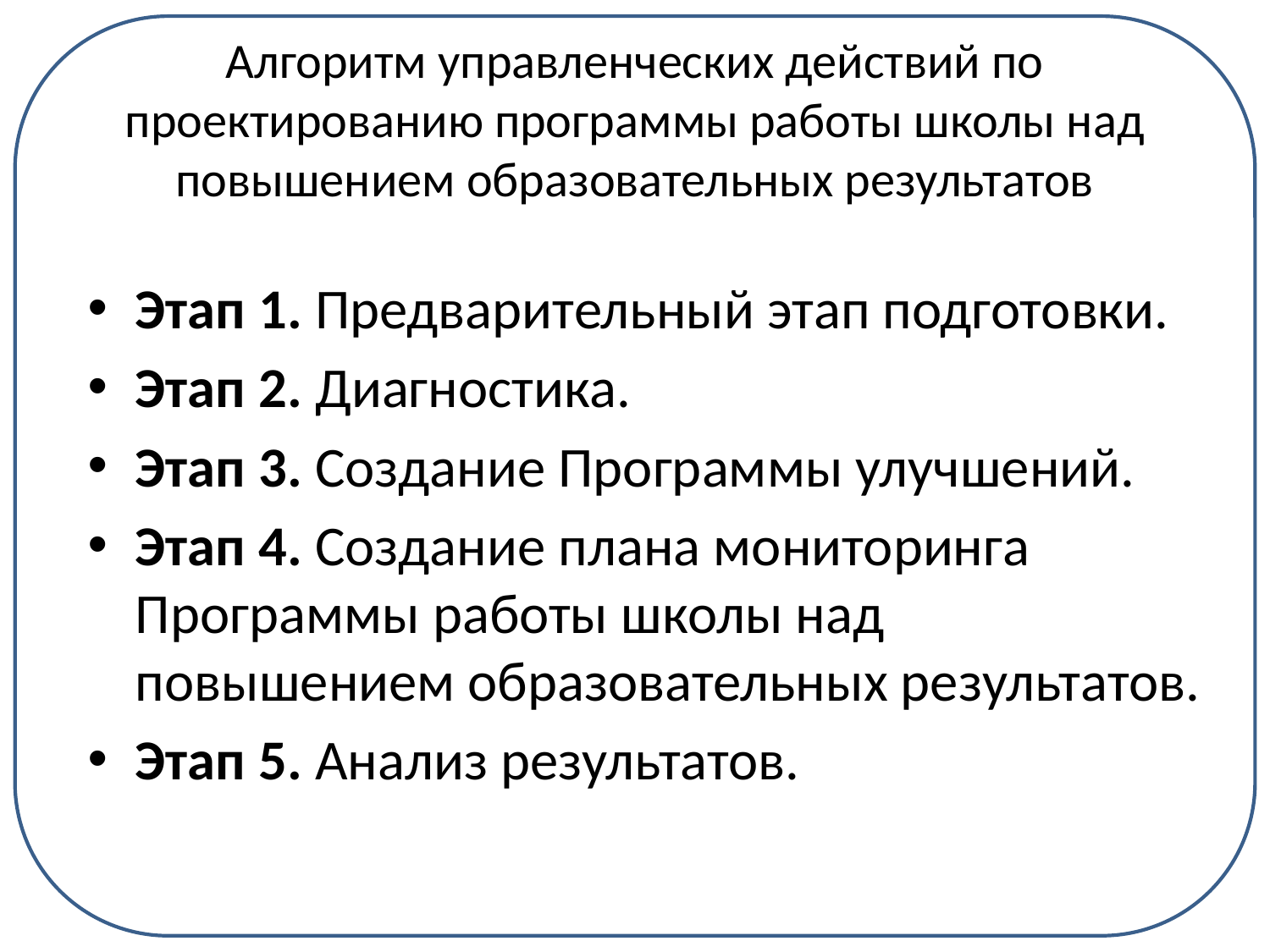

# Алгоритм управленческих действий по проектированию программы работы школы над повышением образовательных результатов
Этап 1. Предварительный этап подготовки.
Этап 2. Диагностика.
Этап 3. Создание Программы улучшений.
Этап 4. Создание плана мониторинга Программы работы школы над повышением образовательных результатов.
Этап 5. Анализ результатов.